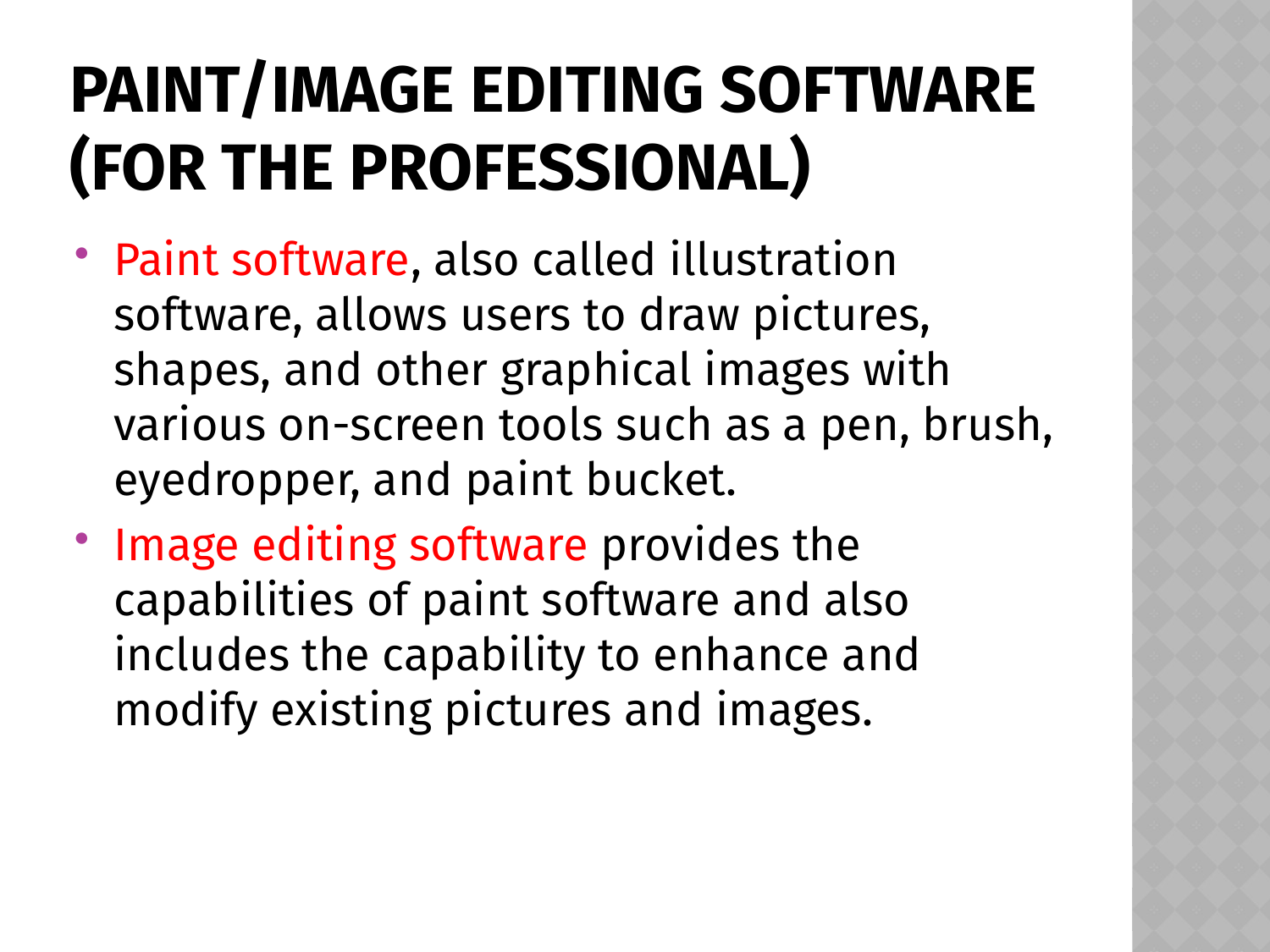

# Paint/Image Editing Software (for the Professional)
Paint software, also called illustration software, allows users to draw pictures, shapes, and other graphical images with various on-screen tools such as a pen, brush, eyedropper, and paint bucket.
Image editing software provides the capabilities of paint software and also includes the capability to enhance and modify existing pictures and images.